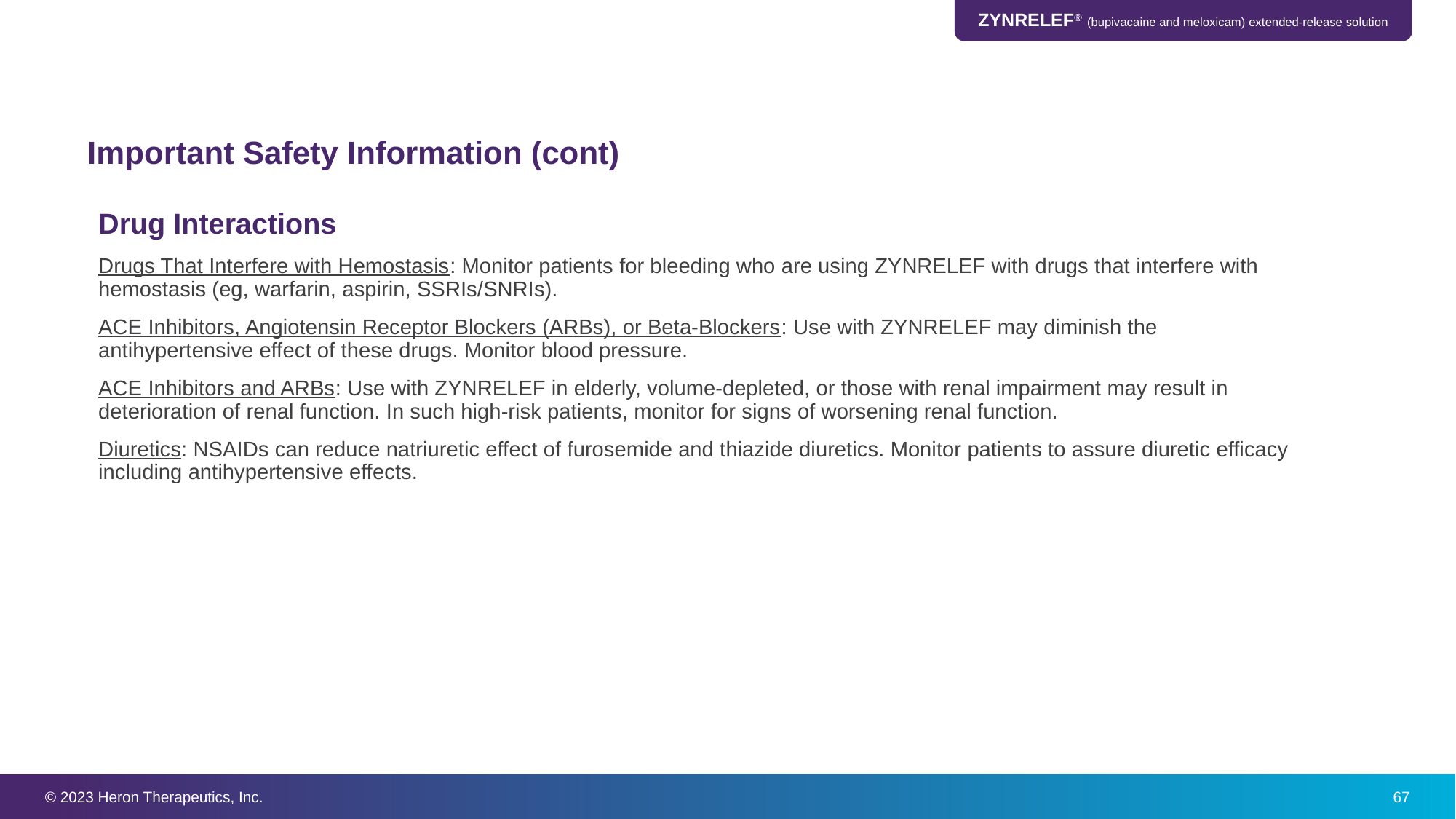

Important Safety Information (cont)
Drug Interactions
Drugs That Interfere with Hemostasis: Monitor patients for bleeding who are using ZYNRELEF with drugs that interfere with hemostasis (eg, warfarin, aspirin, SSRIs/SNRIs).
ACE Inhibitors, Angiotensin Receptor Blockers (ARBs), or Beta-Blockers: Use with ZYNRELEF may diminish the antihypertensive effect of these drugs. Monitor blood pressure.
ACE Inhibitors and ARBs: Use with ZYNRELEF in elderly, volume-depleted, or those with renal impairment may result in deterioration of renal function. In such high-risk patients, monitor for signs of worsening renal function.
Diuretics: NSAIDs can reduce natriuretic effect of furosemide and thiazide diuretics. Monitor patients to assure diuretic efficacy including antihypertensive effects.
© 2023 Heron Therapeutics, Inc.